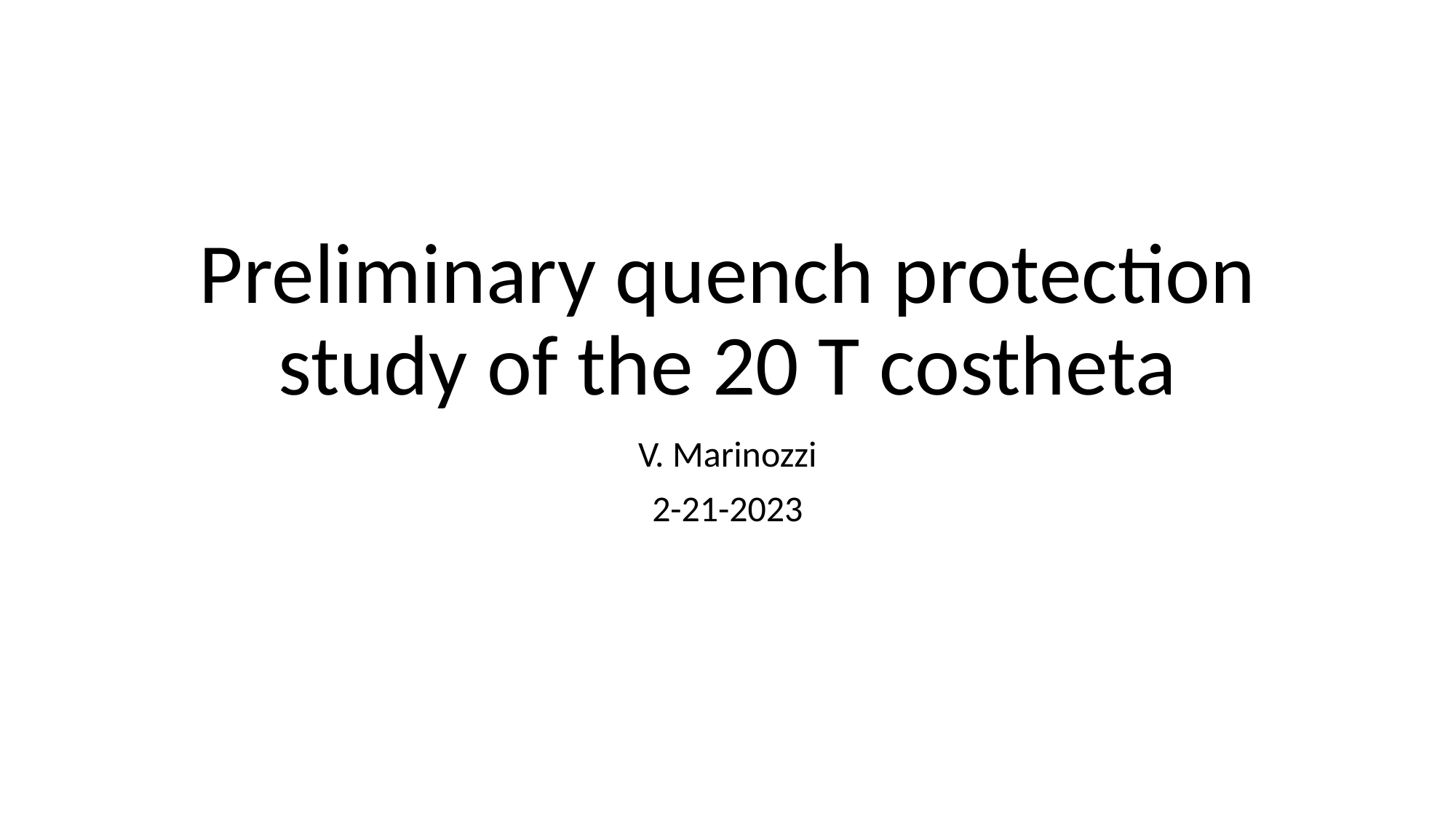

# Preliminary quench protection study of the 20 T costheta
V. Marinozzi
2-21-2023